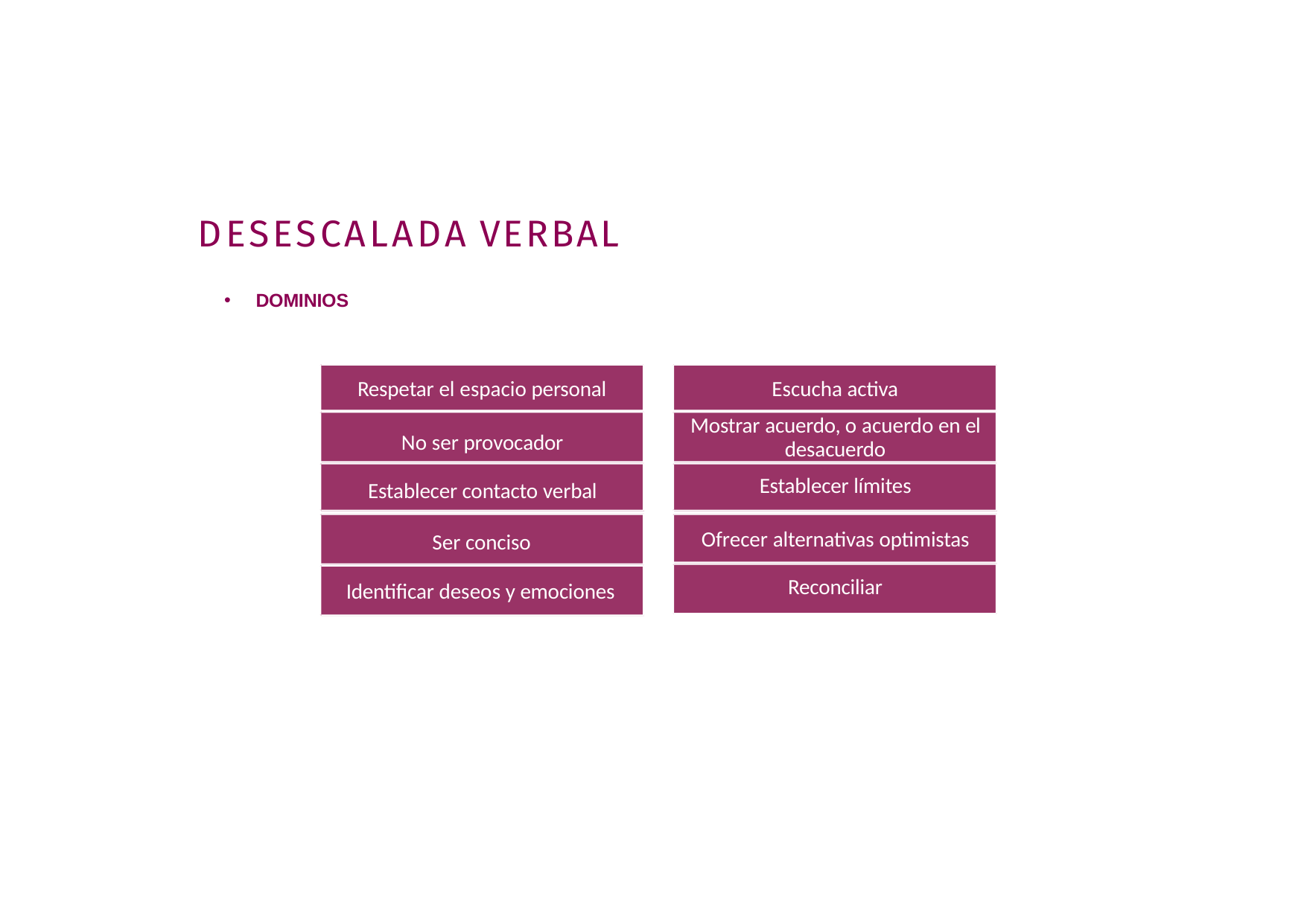

# DESESCALADA VERBAL
DOMINIOS

Escucha activa
Mostrar acuerdo, o acuerdo en el desacuerdo
Establecer límites
Ofrecer alternativas optimistas Reconciliar
Respetar el espacio personal
No ser provocador Establecer contacto verbal
Ser conciso Identificar deseos y emociones